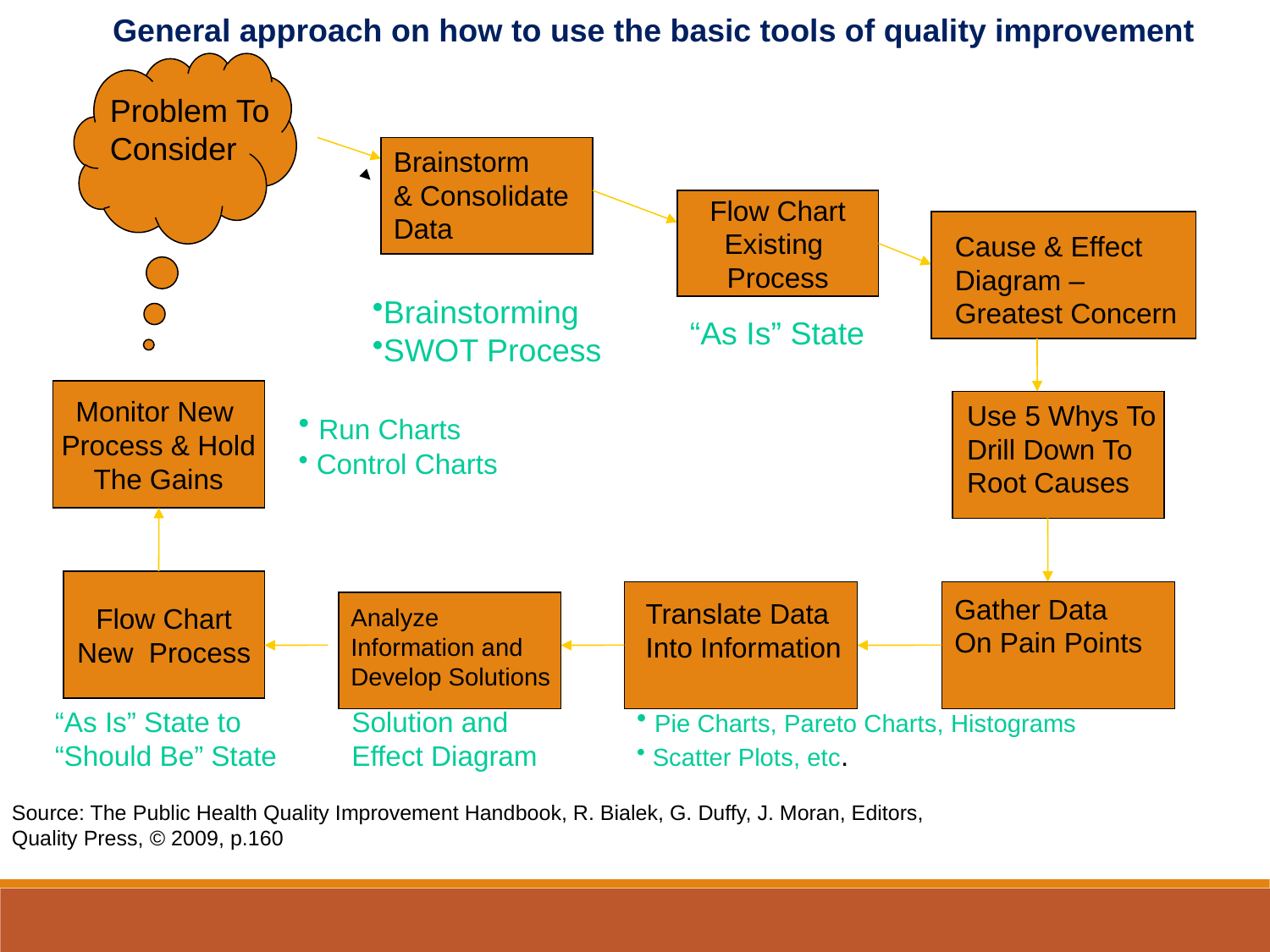

General approach on how to use the basic tools of quality improvement

Problem To
Consider

Brainstorm
& Consolidate
Data

Flow Chart
Existing
Process

Cause & Effect
Diagram –
Greatest Concern

Brainstorming
SWOT Process
“As Is” State

Monitor New
Process & Hold
The Gains

Use 5 Whys To
Drill Down To
Root Causes
 Run Charts
 Control Charts

Flow Chart
New  Process

Gather Data
On Pain Points
Translate Data
Into Information

Analyze
Information and
Develop Solutions

“As Is” State to “Should Be” State
Solution and
Effect Diagram
 Pie Charts, Pareto Charts, Histograms
 Scatter Plots, etc.
Source: The Public Health Quality Improvement Handbook, R. Bialek, G. Duffy, J. Moran, Editors,
Quality Press, © 2009, p.160